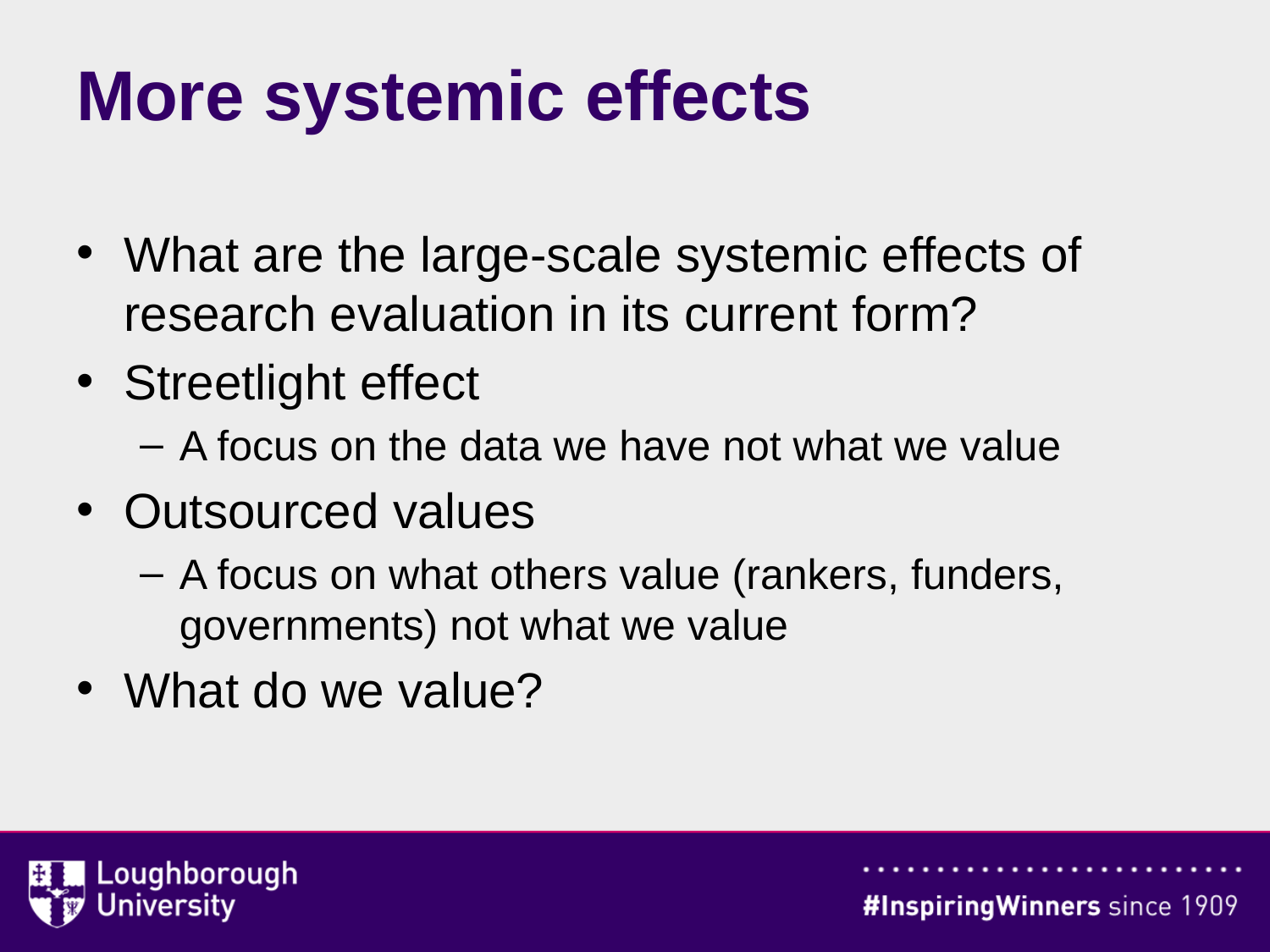

# More systemic effects
What are the large-scale systemic effects of research evaluation in its current form?
Streetlight effect
A focus on the data we have not what we value
Outsourced values
A focus on what others value (rankers, funders, governments) not what we value
What do we value?